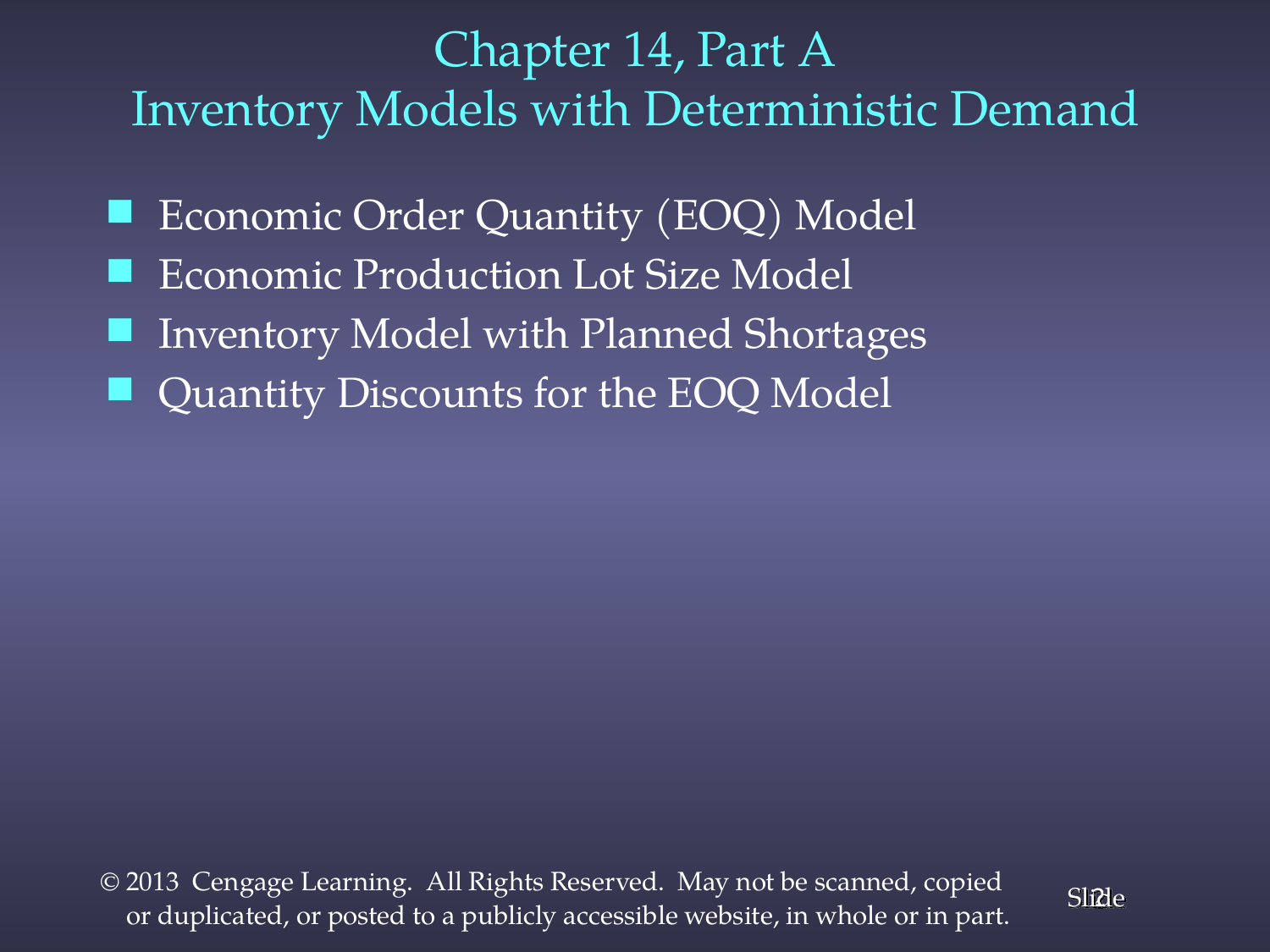

# Chapter 14, Part A Inventory Models with Deterministic Demand
Economic Order Quantity (EOQ) Model
Economic Production Lot Size Model
Inventory Model with Planned Shortages
Quantity Discounts for the EOQ Model